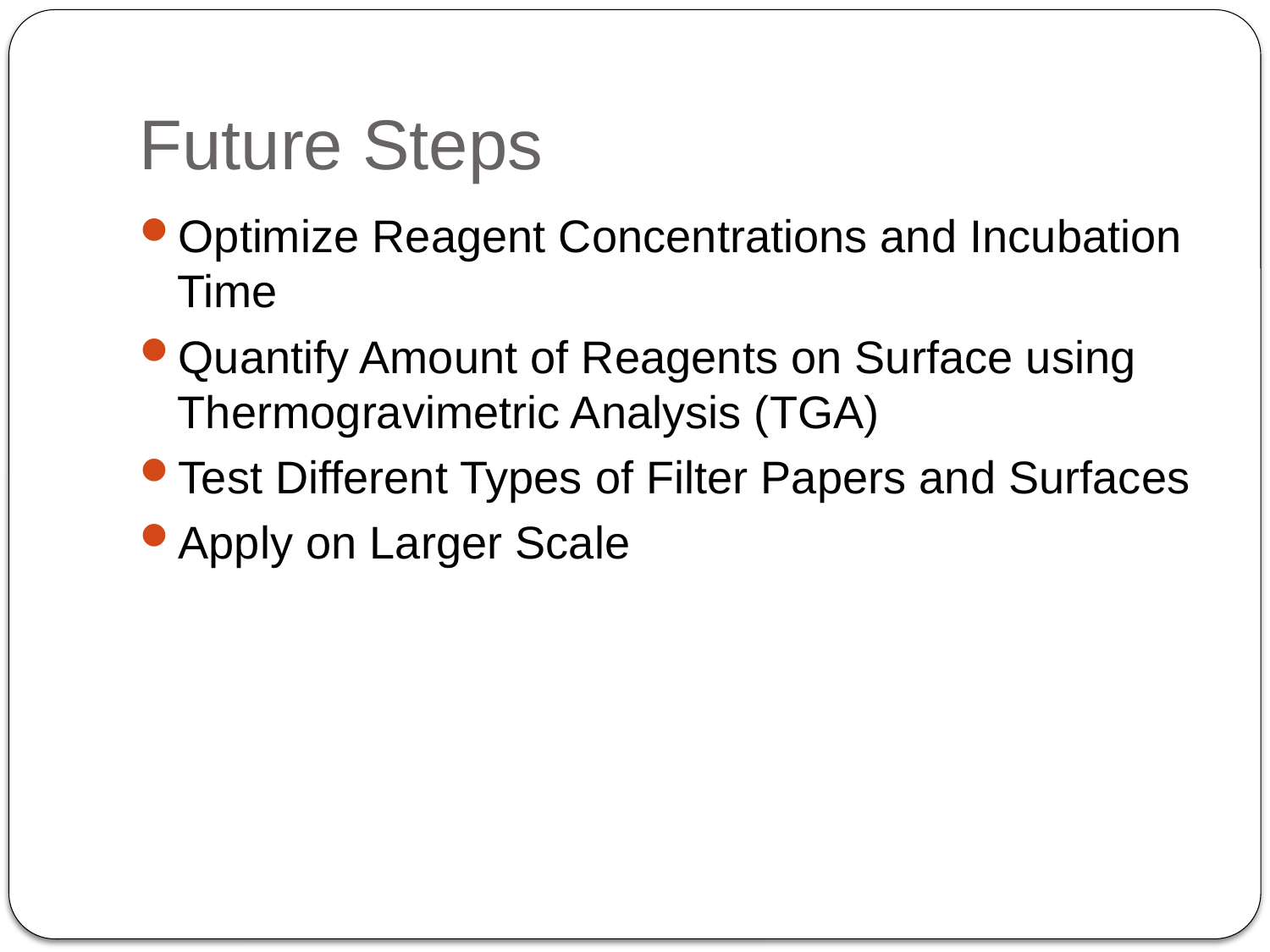

# Future Steps
Optimize Reagent Concentrations and Incubation Time
Quantify Amount of Reagents on Surface using Thermogravimetric Analysis (TGA)
Test Different Types of Filter Papers and Surfaces
Apply on Larger Scale